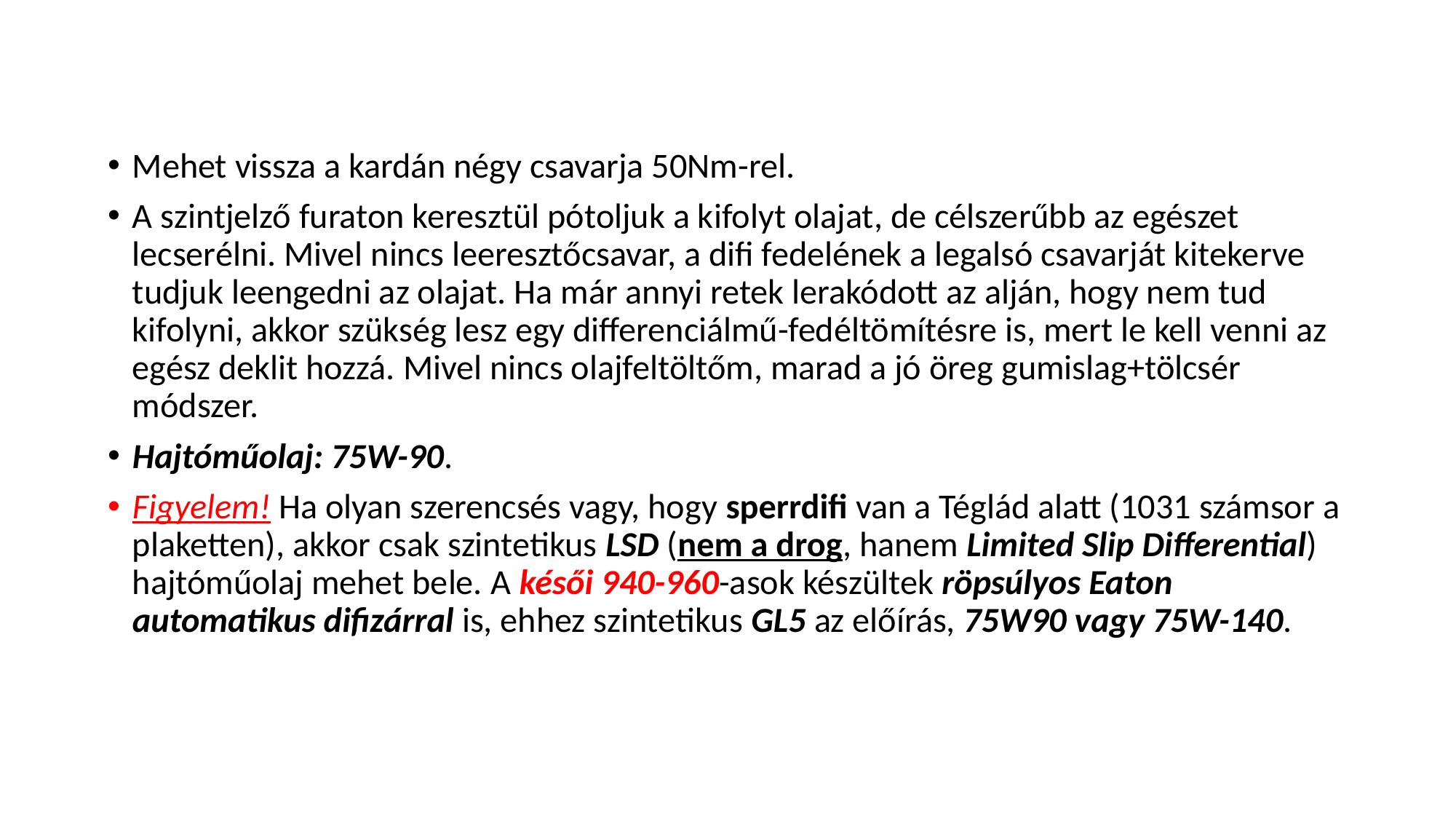

#
Mehet vissza a kardán négy csavarja 50Nm-rel.
A szintjelző furaton keresztül pótoljuk a kifolyt olajat, de célszerűbb az egészet lecserélni. Mivel nincs leeresztőcsavar, a difi fedelének a legalsó csavarját kitekerve tudjuk leengedni az olajat. Ha már annyi retek lerakódott az alján, hogy nem tud kifolyni, akkor szükség lesz egy differenciálmű-fedéltömítésre is, mert le kell venni az egész deklit hozzá. Mivel nincs olajfeltöltőm, marad a jó öreg gumislag+tölcsér módszer.
Hajtóműolaj: 75W-90.
Figyelem! Ha olyan szerencsés vagy, hogy sperrdifi van a Téglád alatt (1031 számsor a plaketten), akkor csak szintetikus LSD (nem a drog, hanem Limited Slip Differential) hajtóműolaj mehet bele. A késői 940-960-asok készültek röpsúlyos Eaton automatikus difizárral is, ehhez szintetikus GL5 az előírás, 75W90 vagy 75W-140.